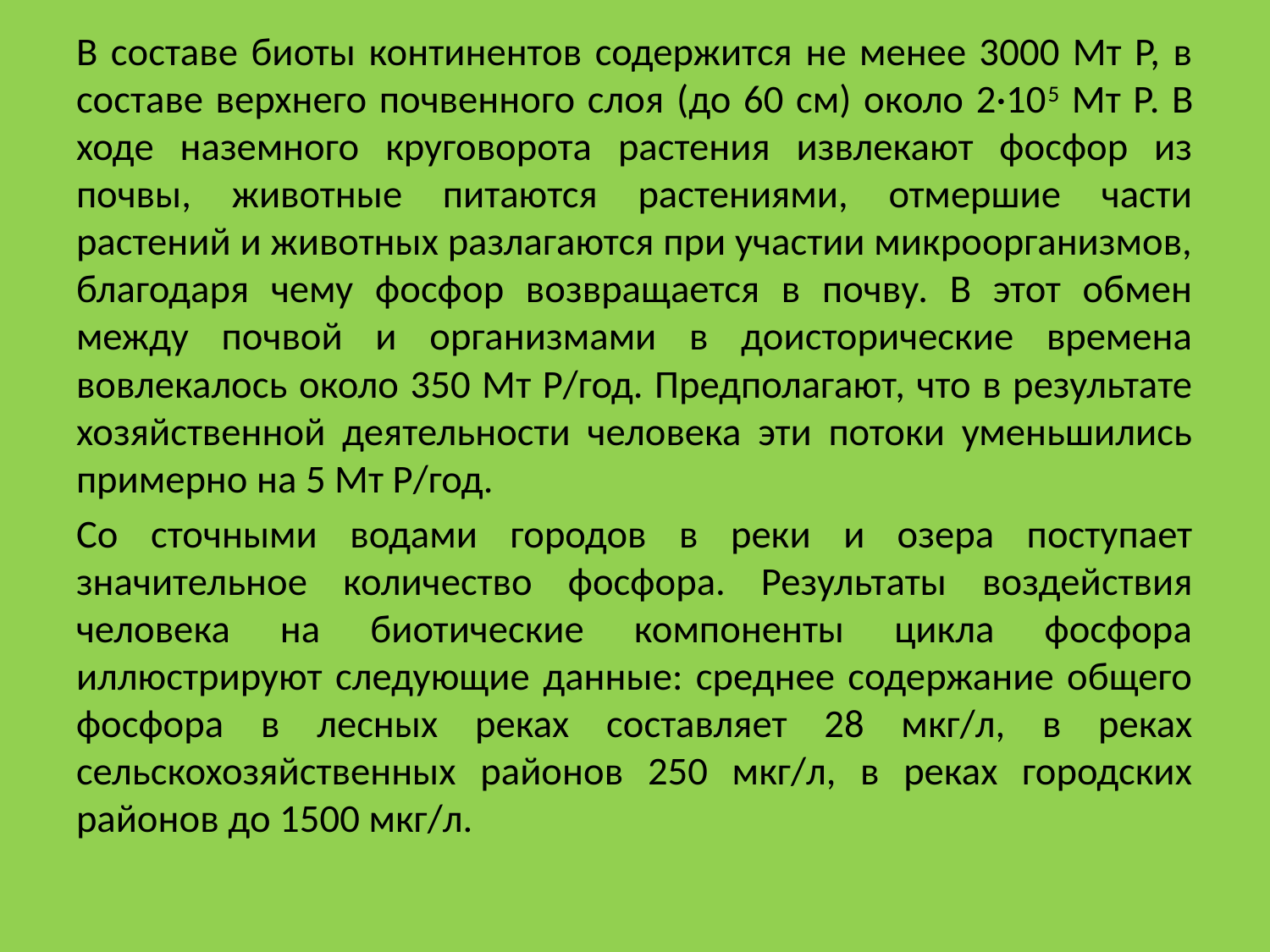

В составе биоты континентов содержится не менее 3000 Мт P, в составе верхнего почвенного слоя (до 60 см) около 2·105 Мт Р. В ходе наземного круговорота растения извлекают фосфор из почвы, животные питаются растениями, отмершие части растений и животных разлагаются при участии микроорганизмов, благодаря чему фосфор возвращается в почву. В этот обмен между почвой и организмами в доисторические времена вовлекалось около 350 Мт Р/год. Предполагают, что в результате хозяйственной деятельности человека эти потоки уменьшились примерно на 5 Мт Р/год.
Со сточными водами городов в реки и озера поступает значительное количество фосфора. Результаты воздействия человека на биотические компоненты цикла фосфора иллюстрируют следующие данные: среднее содержание общего фосфора в лесных реках составляет 28 мкг/л, в реках сельскохозяйственных районов 250 мкг/л, в реках городских районов до 1500 мкг/л.